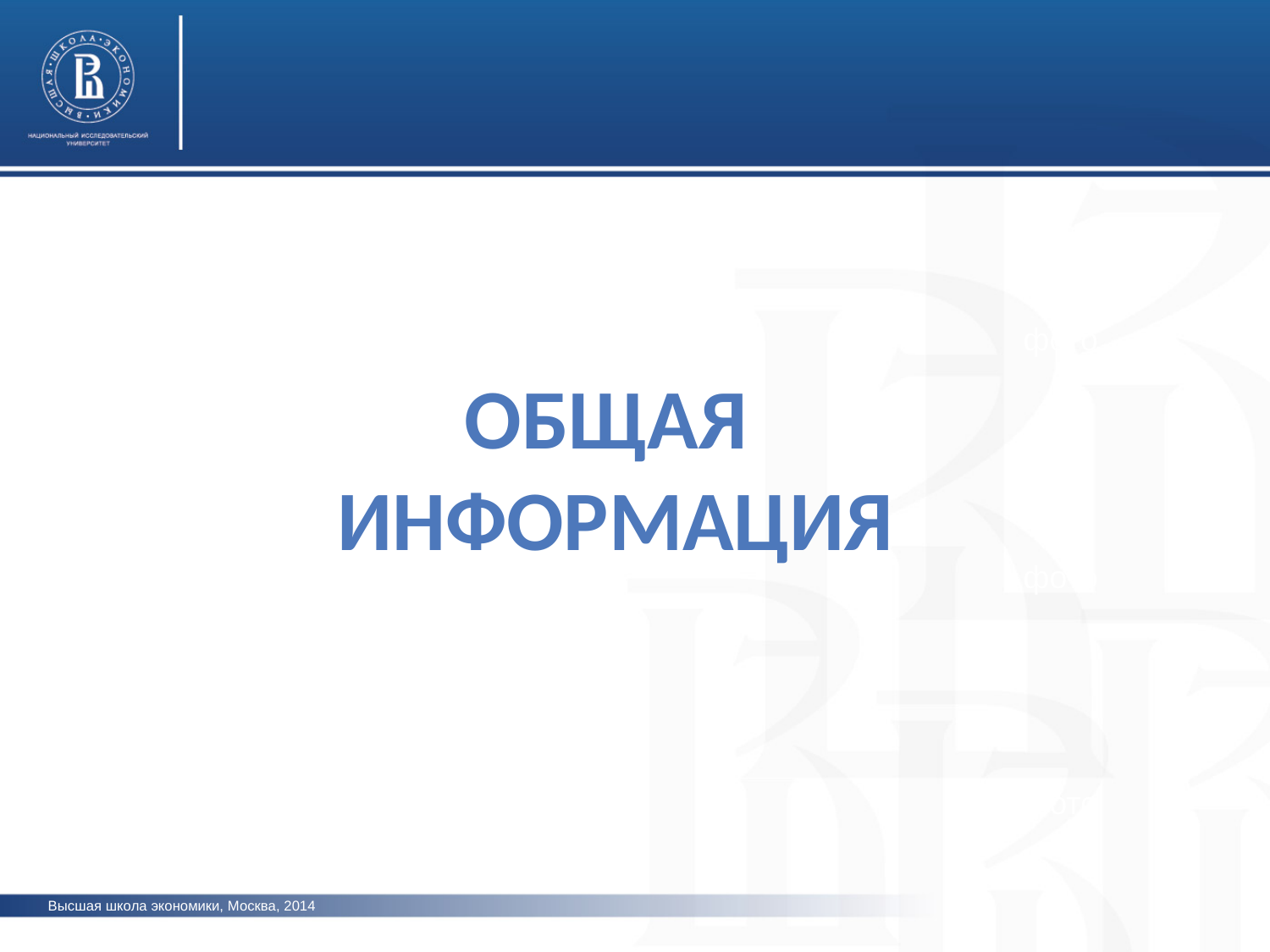

фото
ОБЩАЯ
ИНФОРМАЦИЯ
фото
фото
Высшая школа экономики, Москва, 2014